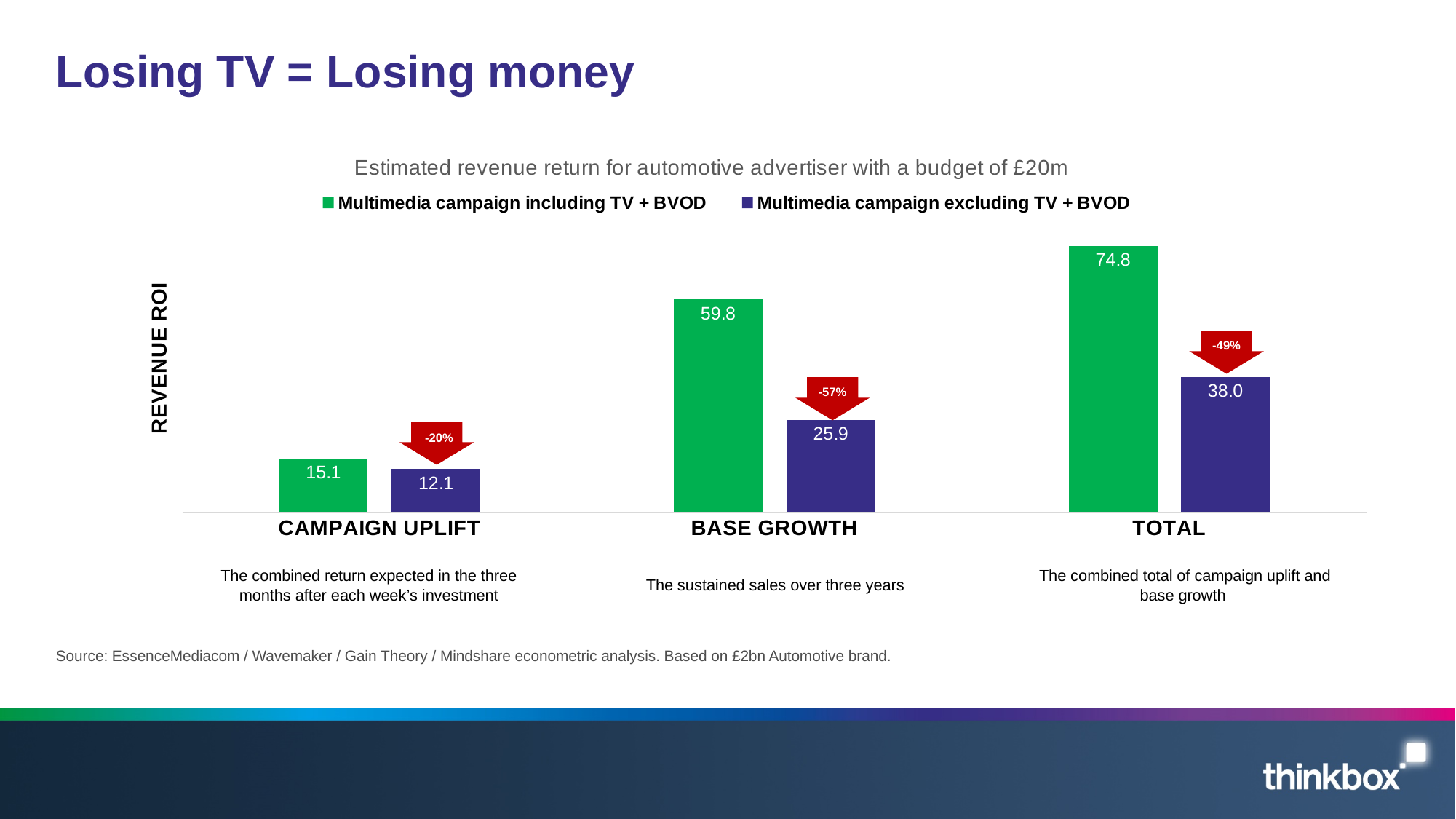

# Losing TV = Losing money

### Chart: Estimated revenue return for automotive advertiser with a budget of £20m

| Category | Multimedia campaign including TV + BVOD | Multimedia campaign excluding TV + BVOD |
|---|---|---|
| CAMPAIGN UPLIFT | 15.1 | 12.1 |
| BASE GROWTH | 59.8 | 25.9 |
| TOTAL | 74.8 | 38.0 |
-49%

-57%

-20%
The combined total of campaign uplift and base growth
The sustained sales over three years
The combined return expected in the three months after each week’s investment
Source: EssenceMediacom / Wavemaker / Gain Theory / Mindshare econometric analysis. Based on £2bn Automotive brand.